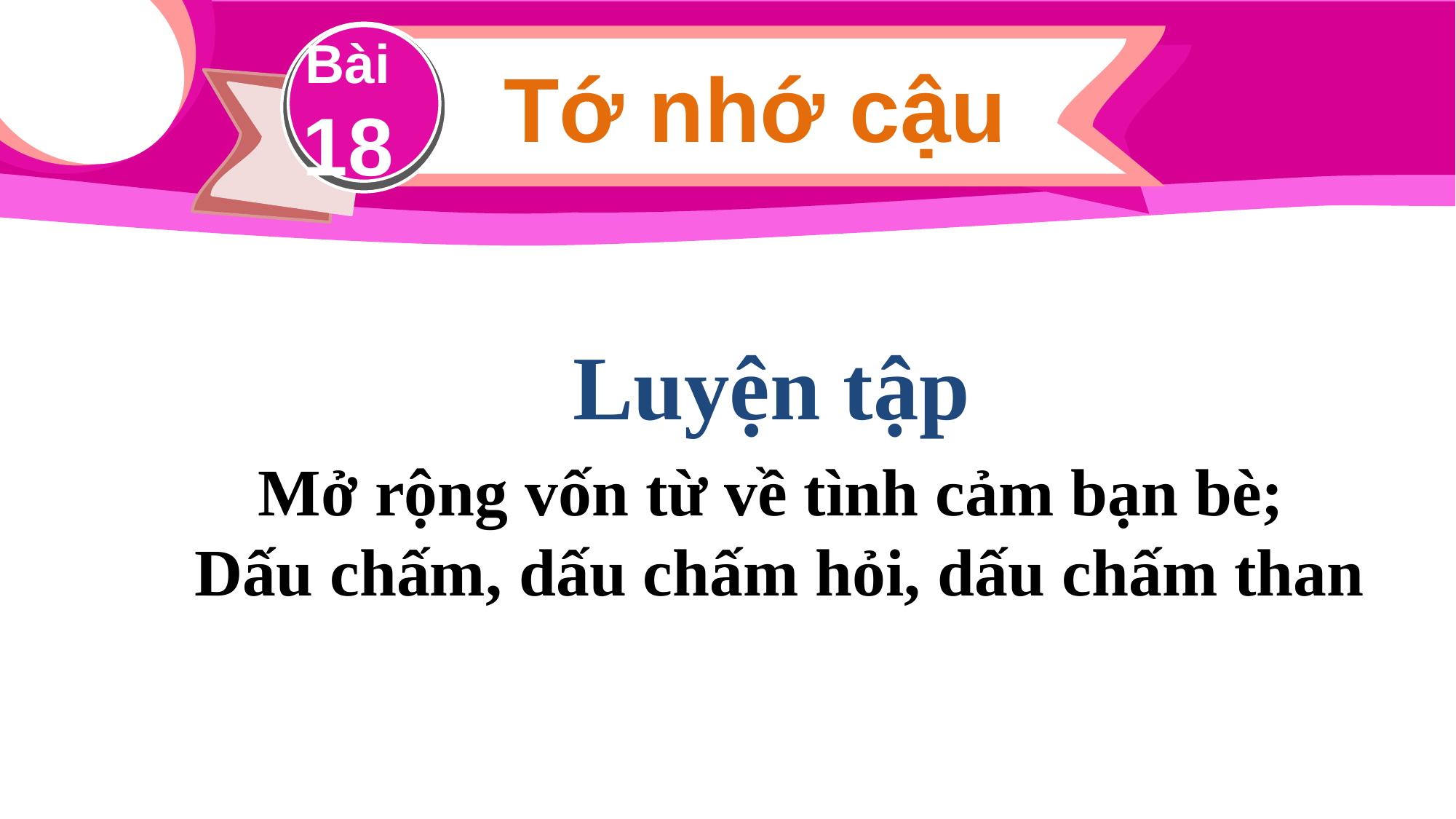

Bài
18

Tớ nhớ cậu

Luyện tập
Mở rộng vốn từ về tình cảm bạn bè;
 Dấu chấm, dấu chấm hỏi, dấu chấm than